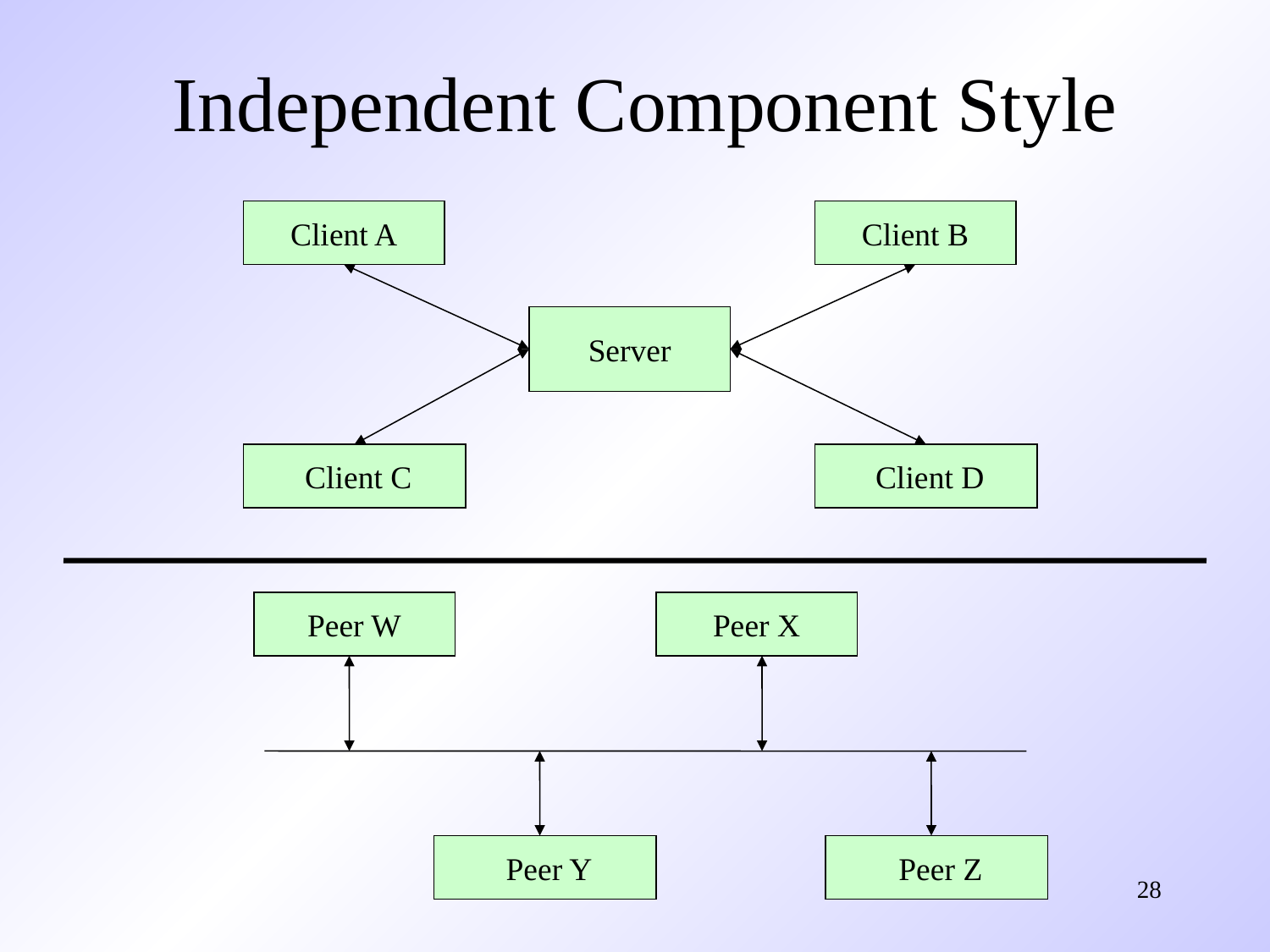

# Independent Component Style
Client A
Client B
Server
 Client C
 Client D

Peer W
Peer X

 Peer Y
 Peer Z
28